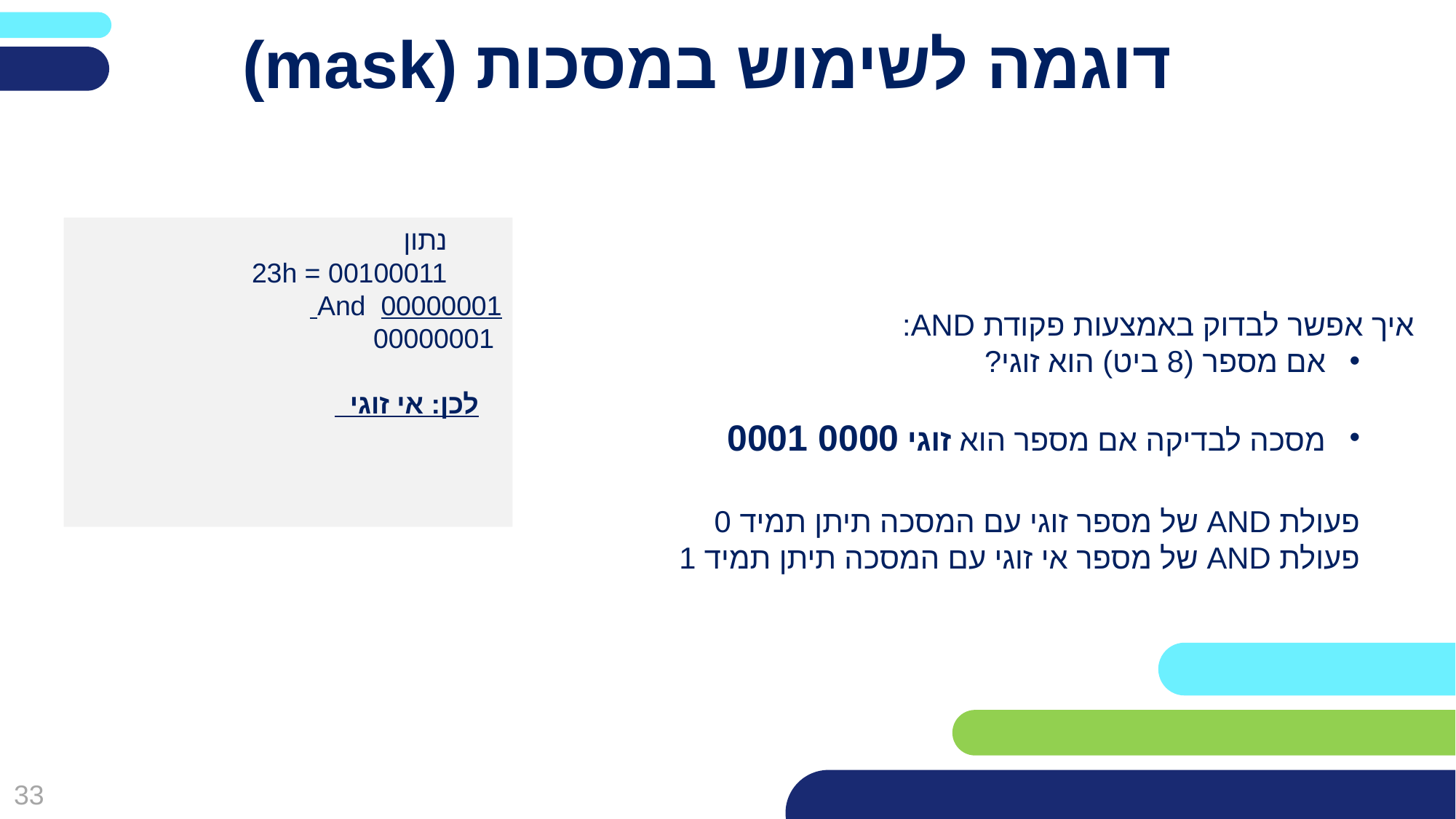

פריסה 2
(הפריסות שונות זו מזו במיקום תיבות הטקסט וגרפיקת הרקע,
ותוכלו לגוון ביניהן)
# דוגמה לשימוש במסכות (mask)
את השקופית הזו תוכלו לשכפל, על מנת ליצור שקופיות נוספות הזהות לה – אליהן תוכלו להכניס את התכנים.

כדי לשכפל אותה, לחצו עליה קליק ימיני בתפריט השקופיות בצד ובחרו
"שכפל שקופית" או "Duplicate Slide"
(מחקו ריבוע זה לאחר הקריאה)
נתון
23h = 00100011
And  00000001
 00000001

   לכן: אי זוגי

איך אפשר לבדוק באמצעות פקודת AND:
אם מספר (8 ביט) הוא זוגי?

מסכה לבדיקה אם מספר הוא זוגי 0000 0001

פעולת AND של מספר זוגי עם המסכה תיתן תמיד 0
פעולת AND של מספר אי זוגי עם המסכה תיתן תמיד 1